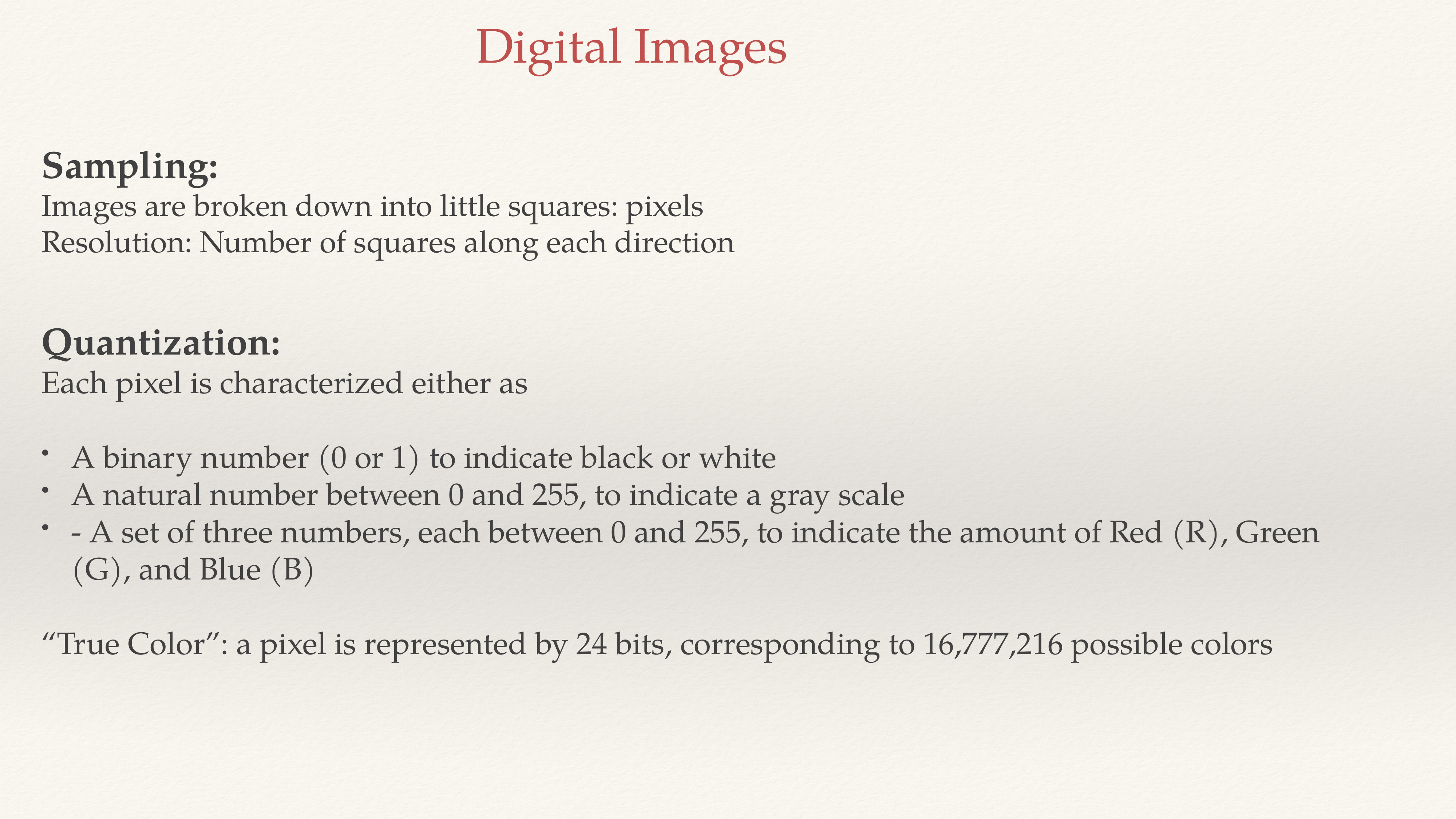

Digital Images
Sampling:
Images are broken down into little squares: pixels
Resolution: Number of squares along each direction

Quantization:
Each pixel is characterized either as

A binary number (0 or 1) to indicate black or white
A natural number between 0 and 255, to indicate a gray scale
- A set of three numbers, each between 0 and 255, to indicate the amount of Red (R), Green (G), and Blue (B)

“True Color”: a pixel is represented by 24 bits, corresponding to 16,777,216 possible colors